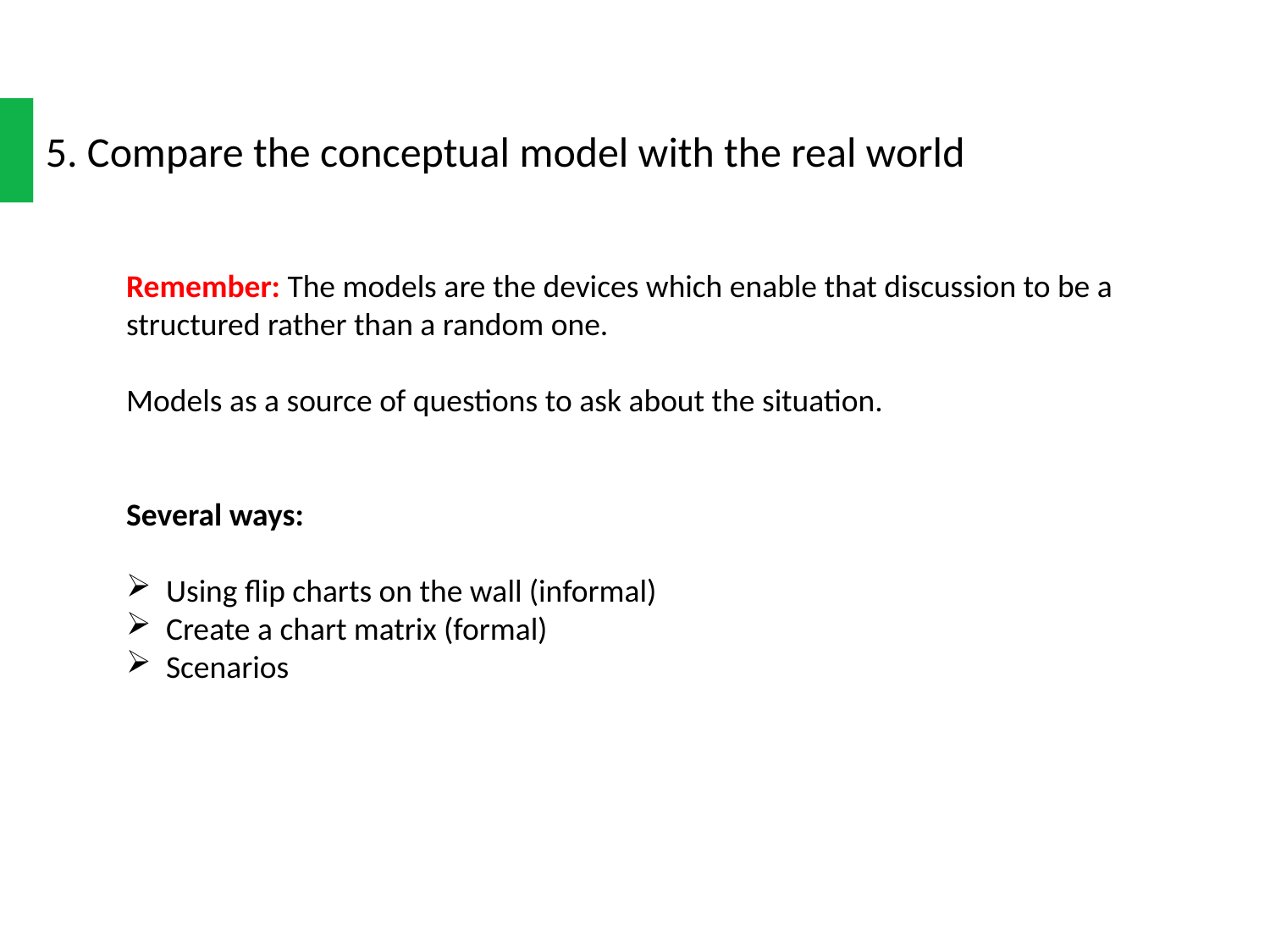

5. Compare the conceptual model with the real world
Remember: The models are the devices which enable that discussion to be a structured rather than a random one.

Models as a source of questions to ask about the situation.

Several ways:

Using flip charts on the wall (informal)
Create a chart matrix (formal)
Scenarios